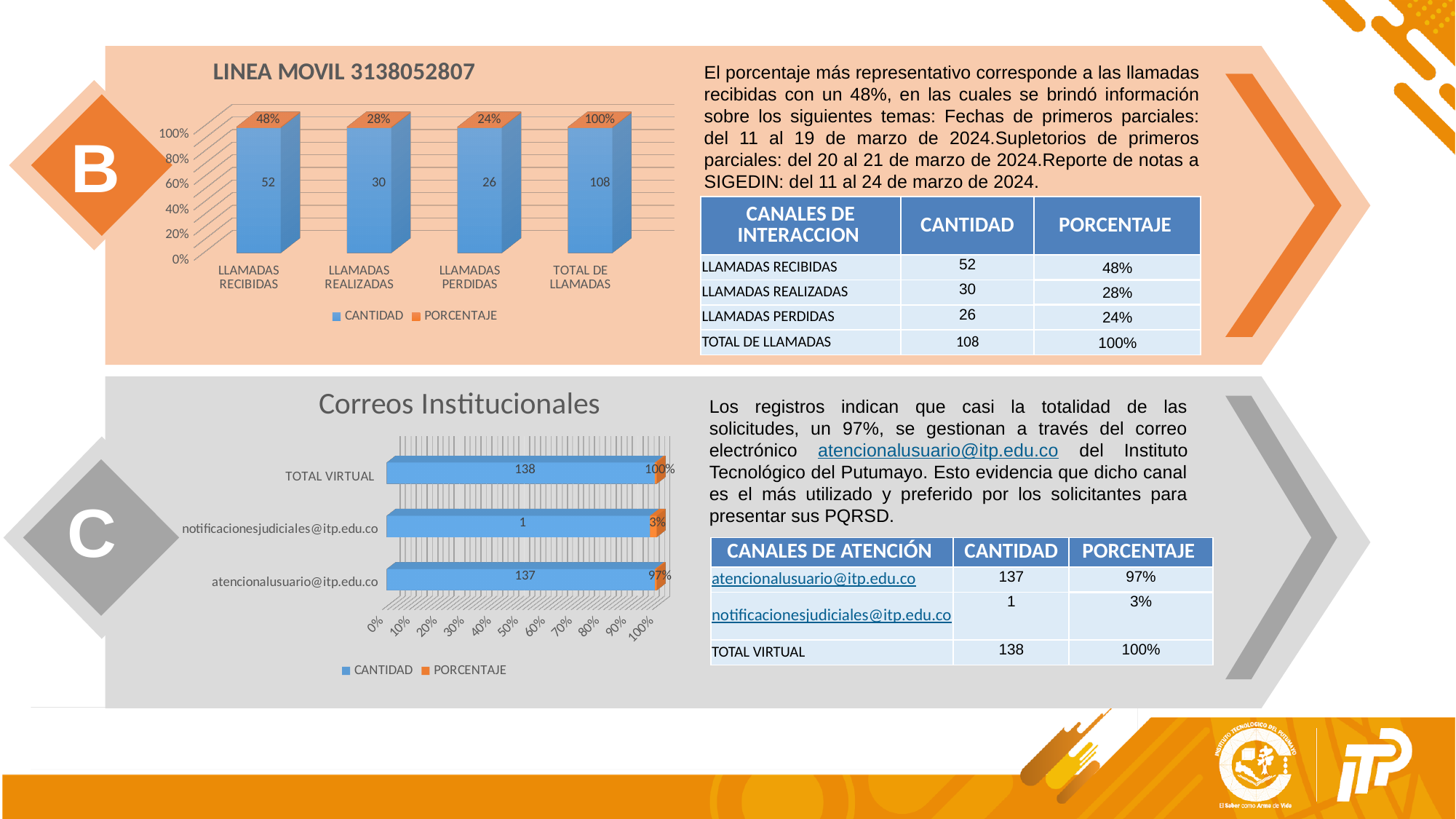

[unsupported chart]

El porcentaje más representativo corresponde a las llamadas recibidas con un 48%, en las cuales se brindó información sobre los siguientes temas: Fechas de primeros parciales: del 11 al 19 de marzo de 2024.Supletorios de primeros parciales: del 20 al 21 de marzo de 2024.Reporte de notas a SIGEDIN: del 11 al 24 de marzo de 2024.

B
| CANALES DE INTERACCION | CANTIDAD | PORCENTAJE |
| --- | --- | --- |
| LLAMADAS RECIBIDAS | 52 | 48% |
| LLAMADAS REALIZADAS | 30 | 28% |
| LLAMADAS PERDIDAS | 26 | 24% |
| TOTAL DE LLAMADAS | 108 | 100% |

[unsupported chart]

Los registros indican que casi la totalidad de las solicitudes, un 97%, se gestionan a través del correo electrónico atencionalusuario@itp.edu.co del Instituto Tecnológico del Putumayo. Esto evidencia que dicho canal es el más utilizado y preferido por los solicitantes para presentar sus PQRSD.

C
| CANALES DE ATENCIÓN | CANTIDAD | PORCENTAJE |
| --- | --- | --- |
| atencionalusuario@itp.edu.co | 137 | 97% |
| notificacionesjudiciales@itp.edu.co | 1 | 3% |
| TOTAL VIRTUAL | 138 | 100% |